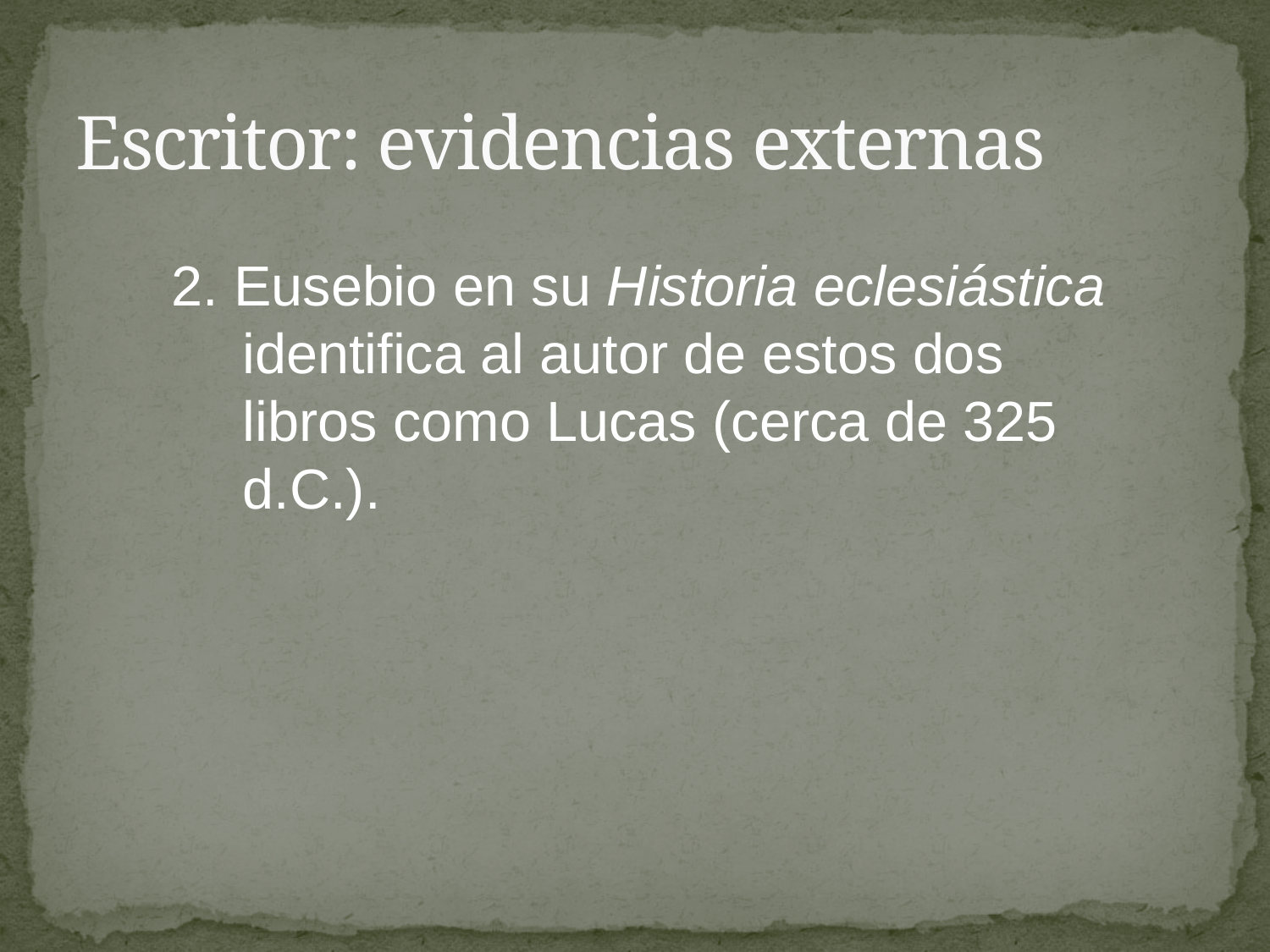

# Escritor: evidencias externas

2. Eusebio en su Historia eclesiástica identifica al autor de estos dos libros como Lucas (cerca de 325 d.C.).